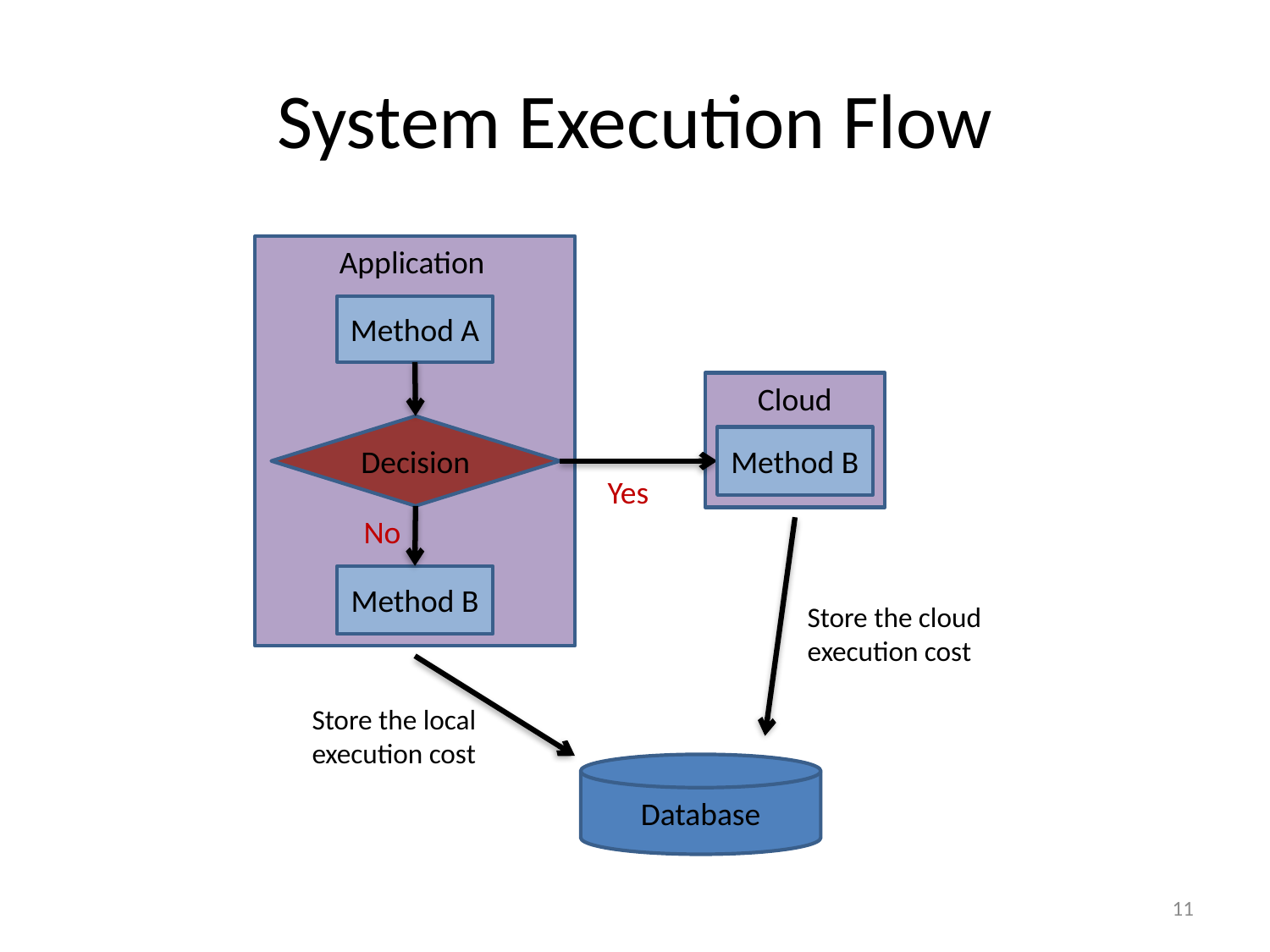

# System Execution Flow

Application
Method A

Cloud
Decision
Method B
Yes
No
Method B
Store the cloud execution cost
Store the local execution cost
Database
11